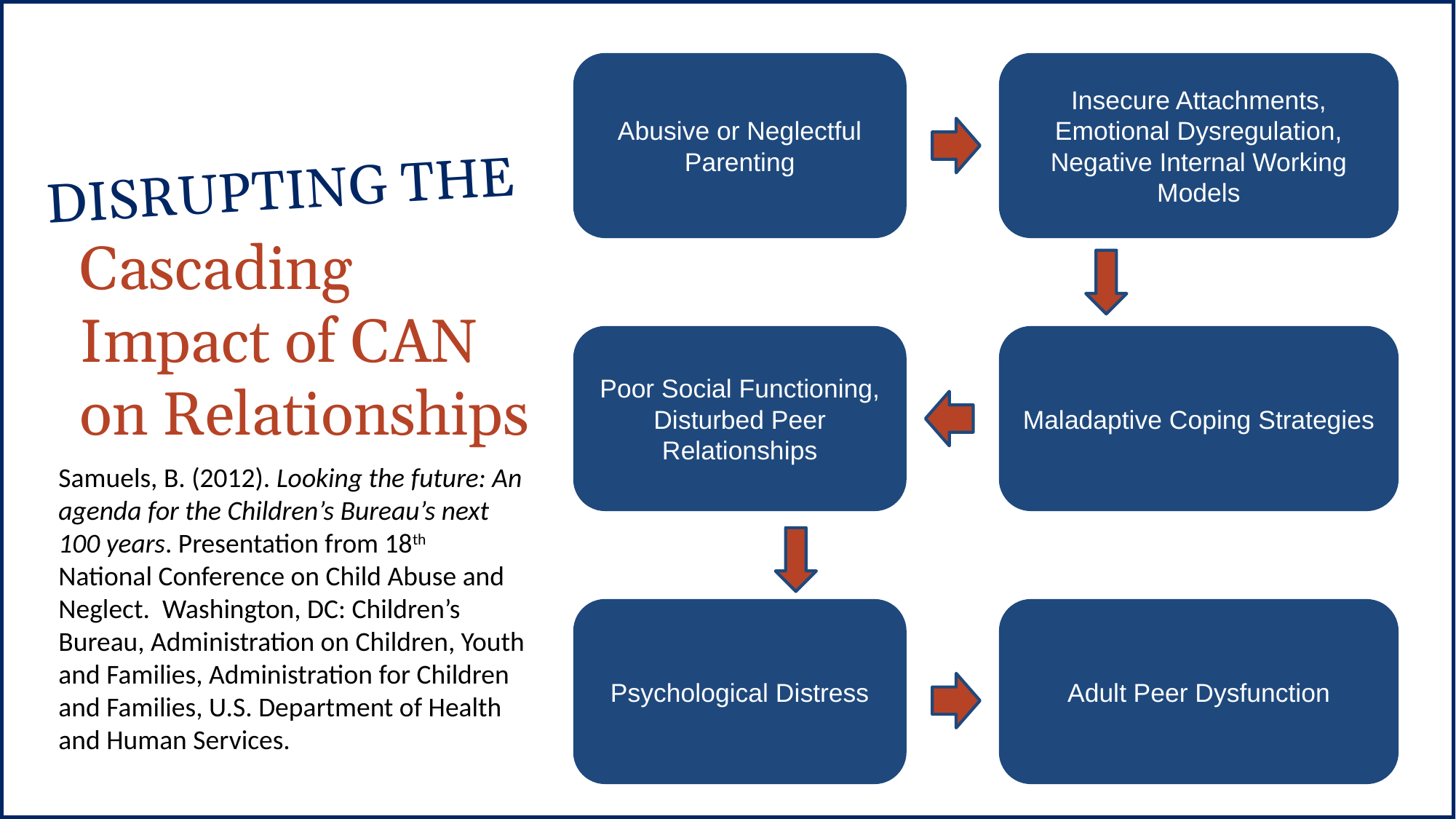

Abusive or Neglectful Parenting
Insecure Attachments, Emotional Dysregulation, Negative Internal Working Models

DISRUPTING THE
Cascading Impact of CAN on Relationships

Poor Social Functioning, Disturbed Peer Relationships
Maladaptive Coping Strategies

Samuels, B. (2012). Looking the future: An agenda for the Children’s Bureau’s next 100 years. Presentation from 18th National Conference on Child Abuse and Neglect.  Washington, DC: Children’s Bureau, Administration on Children, Youth and Families, Administration for Children and Families, U.S. Department of Health and Human Services.

Psychological Distress
Adult Peer Dysfunction